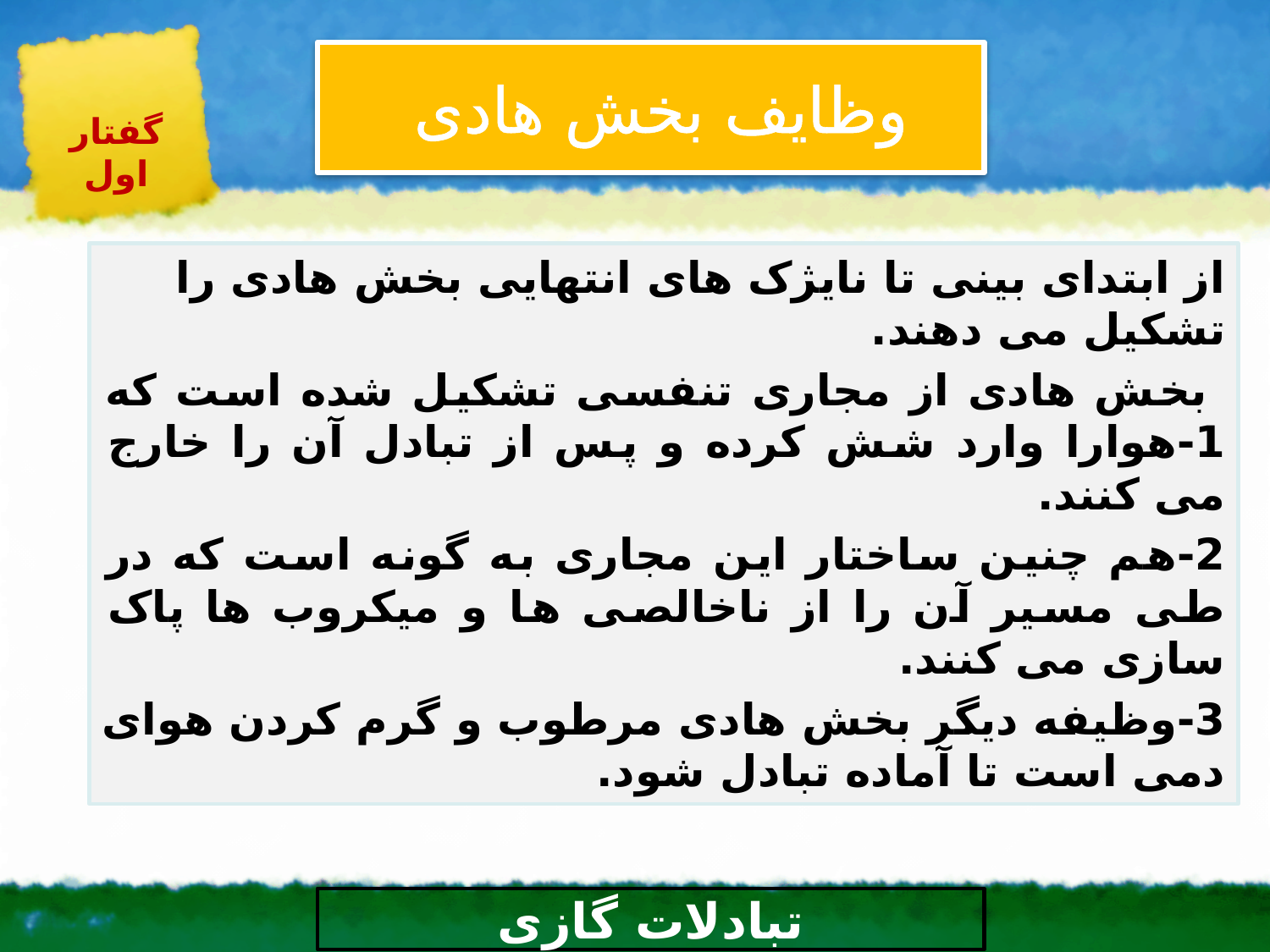

وظایف بخش هادی
گفتار اول
از ابتدای بینی تا نایژک های انتهایی بخش هادی را تشکیل می دهند.
 بخش هادی از مجاری تنفسی تشکیل شده است که 1-هوارا وارد شش کرده و پس از تبادل آن را خارج می کنند.
2-هم چنین ساختار این مجاری به گونه است که در طی مسیر آن را از ناخالصی ها و میکروب ها پاک سازی می کنند.
3-وظیفه دیگر بخش هادی مرطوب و گرم کردن هوای دمی است تا آماده تبادل شود.

# تبادلات گازی